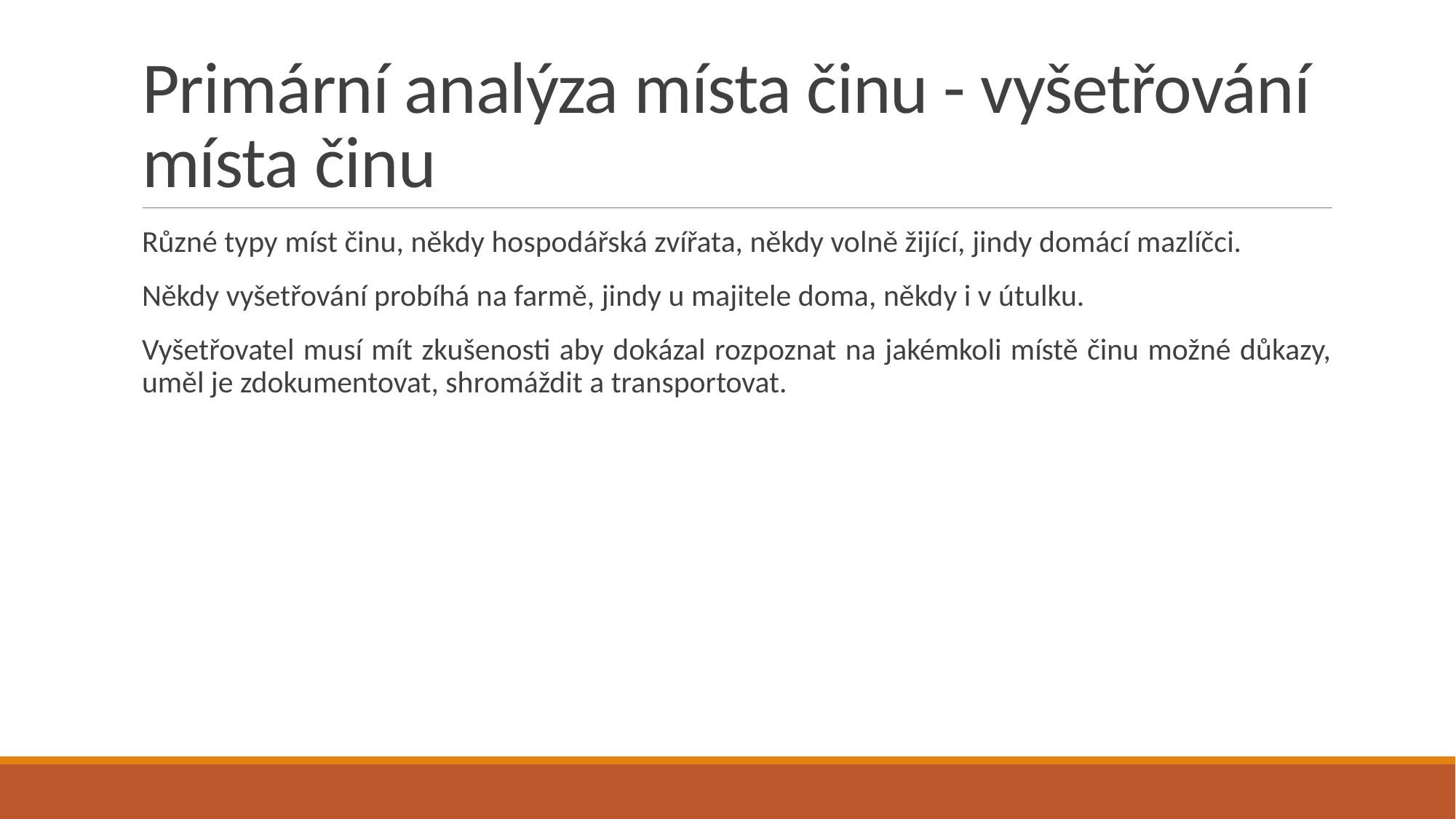

# Primární analýza místa činu - vyšetřování místa činu
Různé typy míst činu, někdy hospodářská zvířata, někdy volně žijící, jindy domácí mazlíčci.
Někdy vyšetřování probíhá na farmě, jindy u majitele doma, někdy i v útulku.
Vyšetřovatel musí mít zkušenosti aby dokázal rozpoznat na jakémkoli místě činu možné důkazy, uměl je zdokumentovat, shromáždit a transportovat.